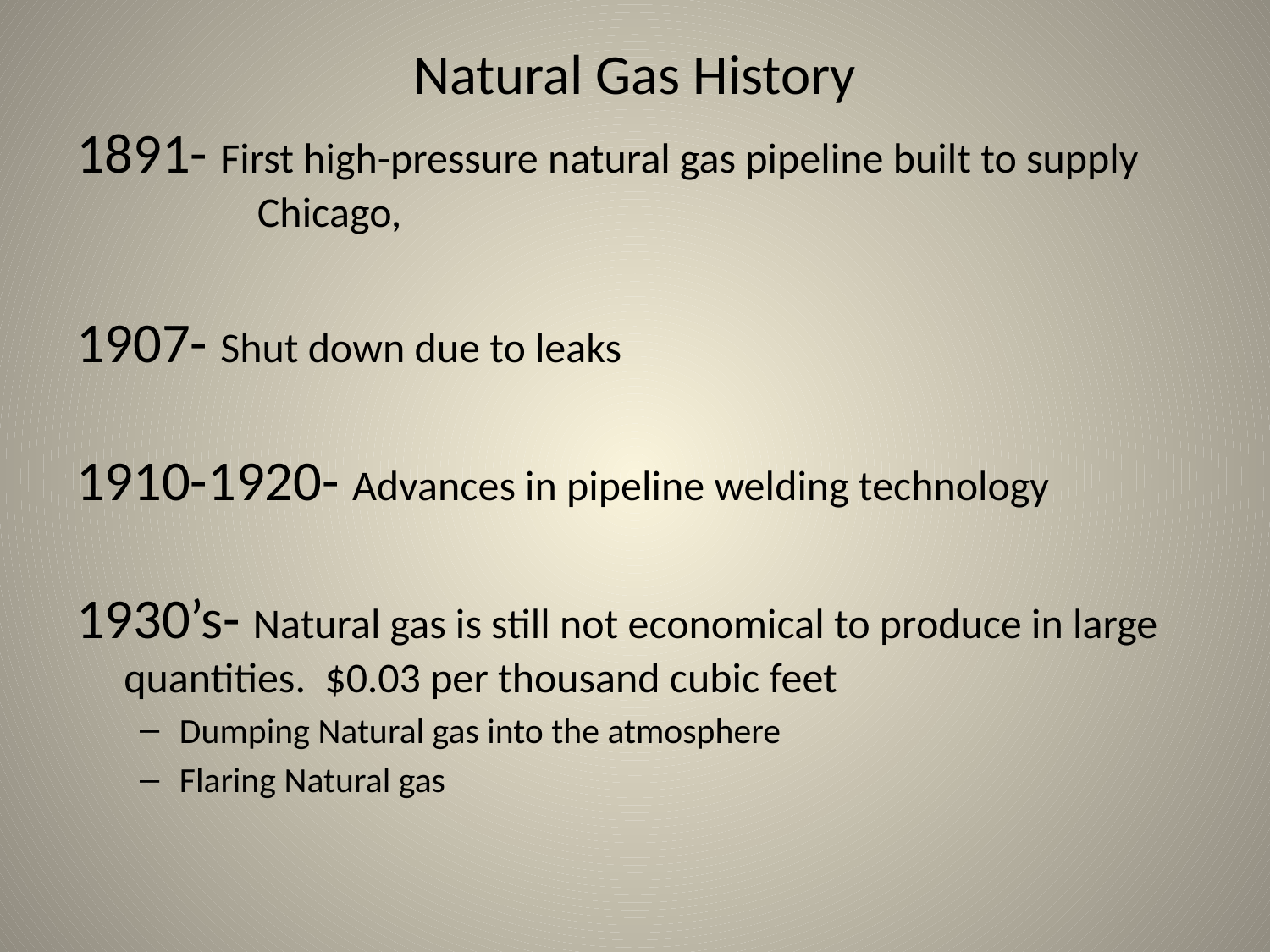

Natural Gas History
1891- First high-pressure natural gas pipeline built to supply                    Chicago,

1907- Shut down due to leaks

1910-1920- Advances in pipeline welding technology

1930’s- Natural gas is still not economical to produce in large quantities.  $0.03 per thousand cubic feet
Dumping Natural gas into the atmosphere
Flaring Natural gas